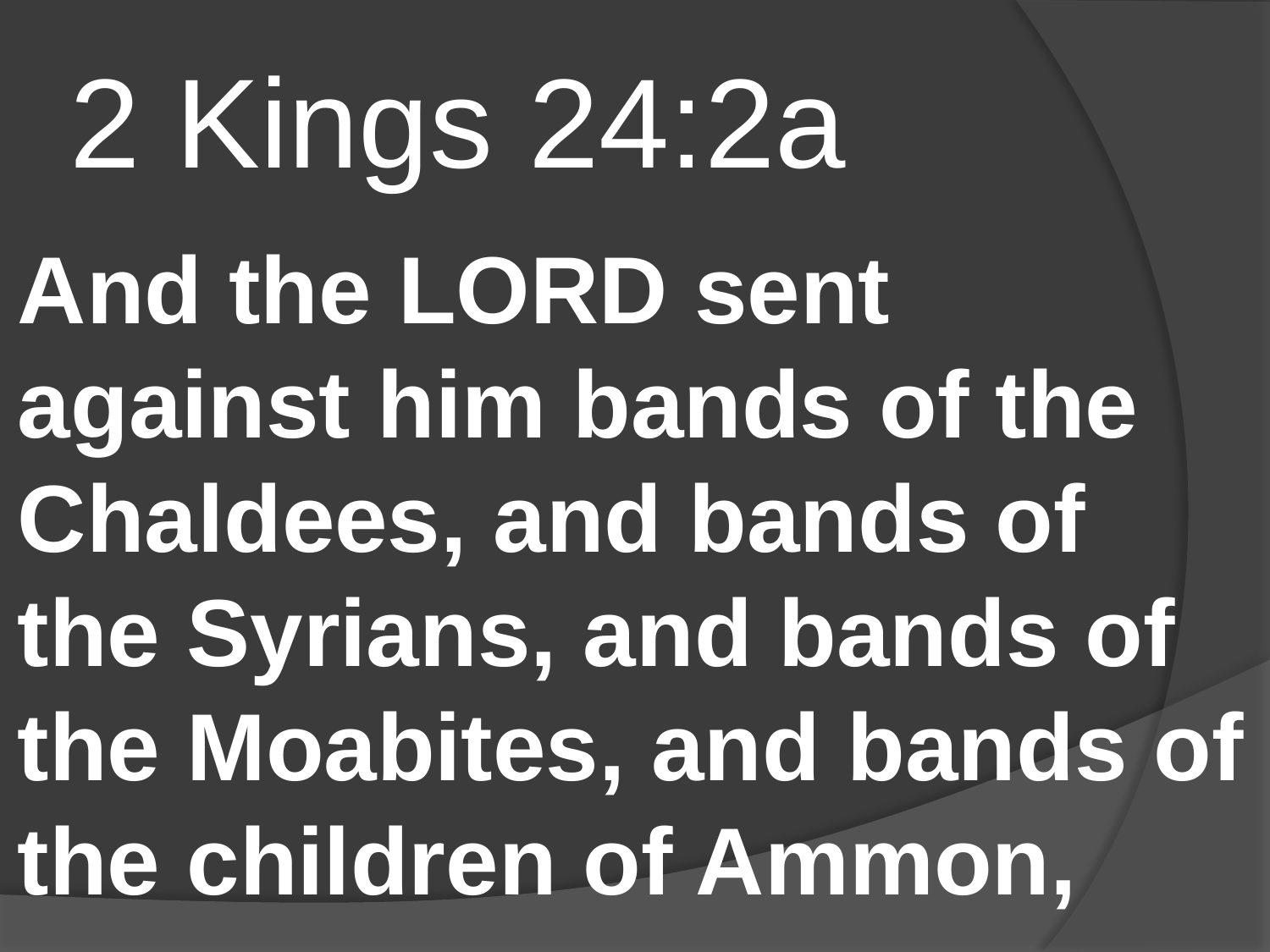

# 2 Kings 24:2a
And the LORD sent against him bands of the Chaldees, and bands of the Syrians, and bands of the Moabites, and bands of the children of Ammon,